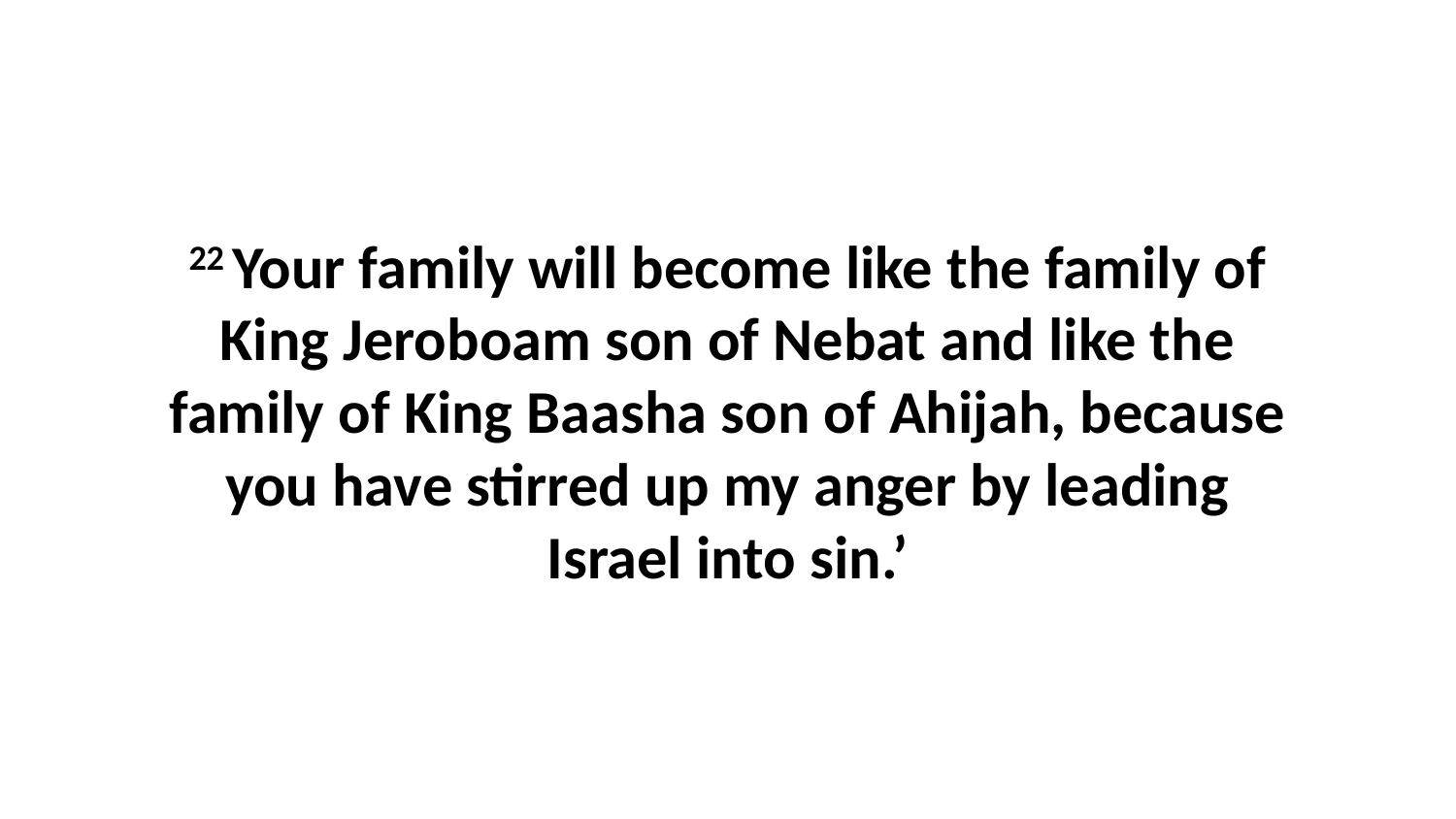

22 Your family will become like the family of King Jeroboam son of Nebat and like the family of King Baasha son of Ahijah, because you have stirred up my anger by leading Israel into sin.’